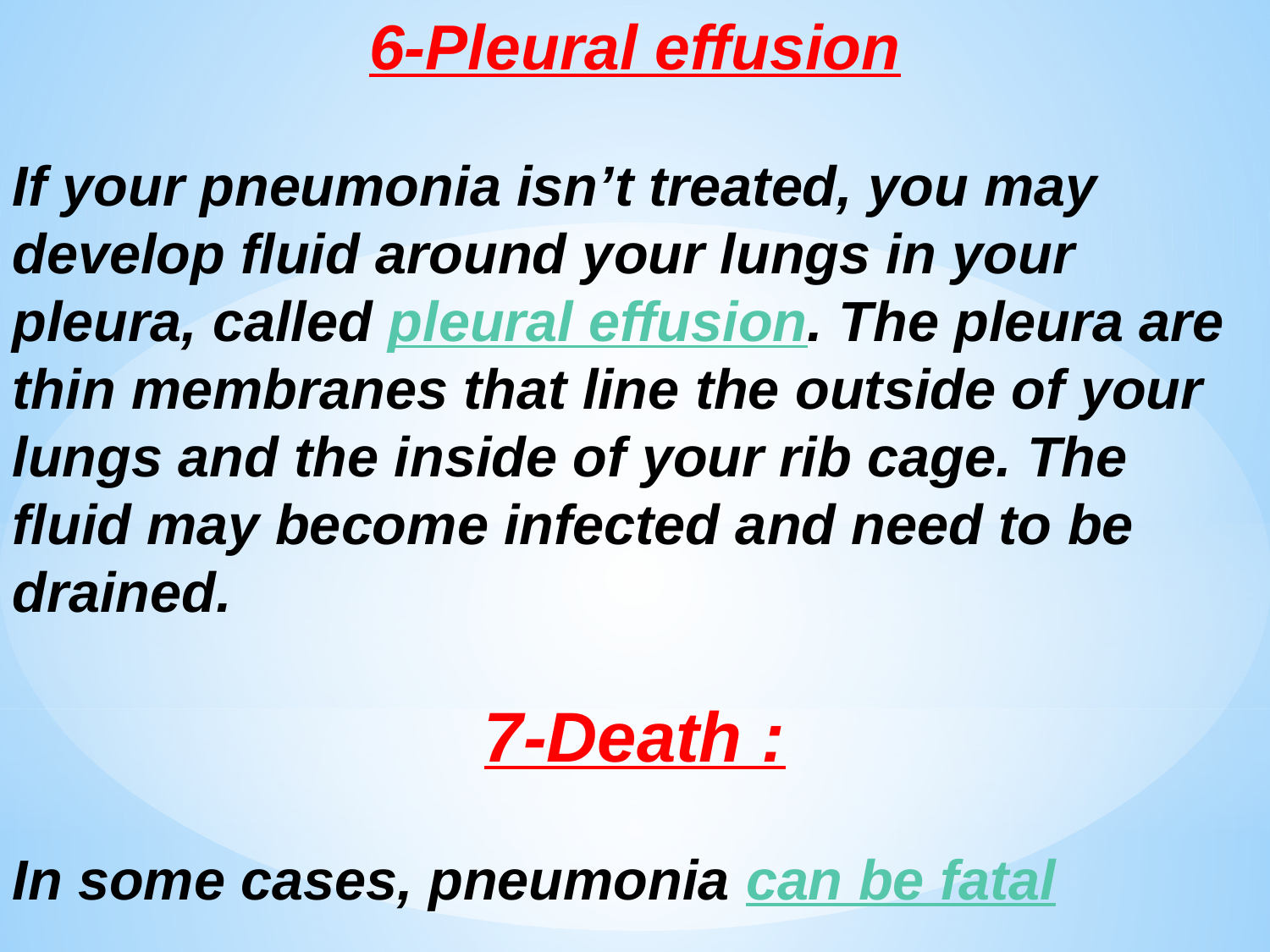

6-Pleural effusion

If your pneumonia isn’t treated, you may develop fluid around your lungs in your pleura, called pleural effusion. The pleura are thin membranes that line the outside of your lungs and the inside of your rib cage. The fluid may become infected and need to be drained.

7-Death :

In some cases, pneumonia can be fatal